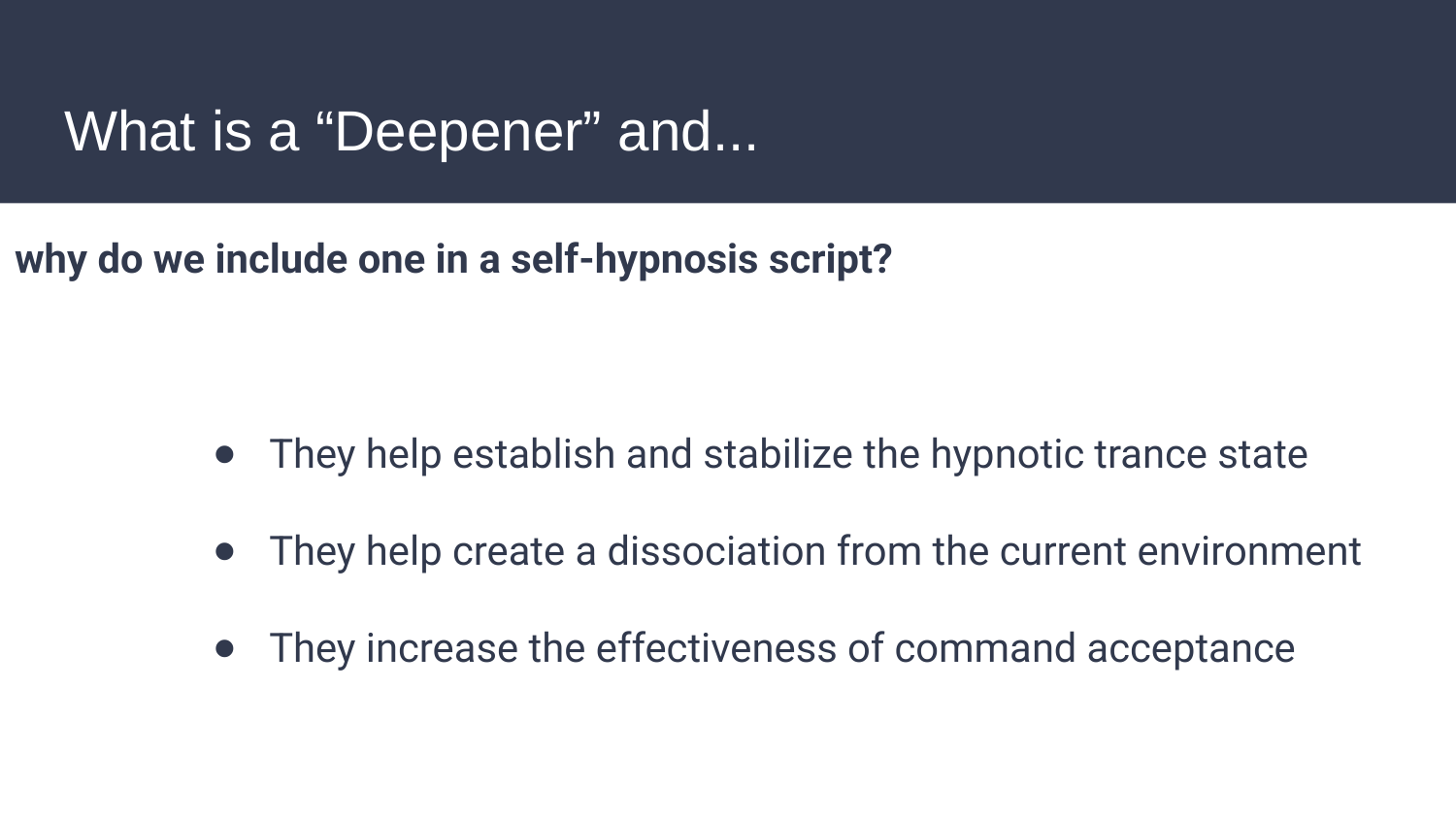

# What is a “Deepener” and...
why do we include one in a self-hypnosis script?
They help establish and stabilize the hypnotic trance state
They help create a dissociation from the current environment
They increase the effectiveness of command acceptance